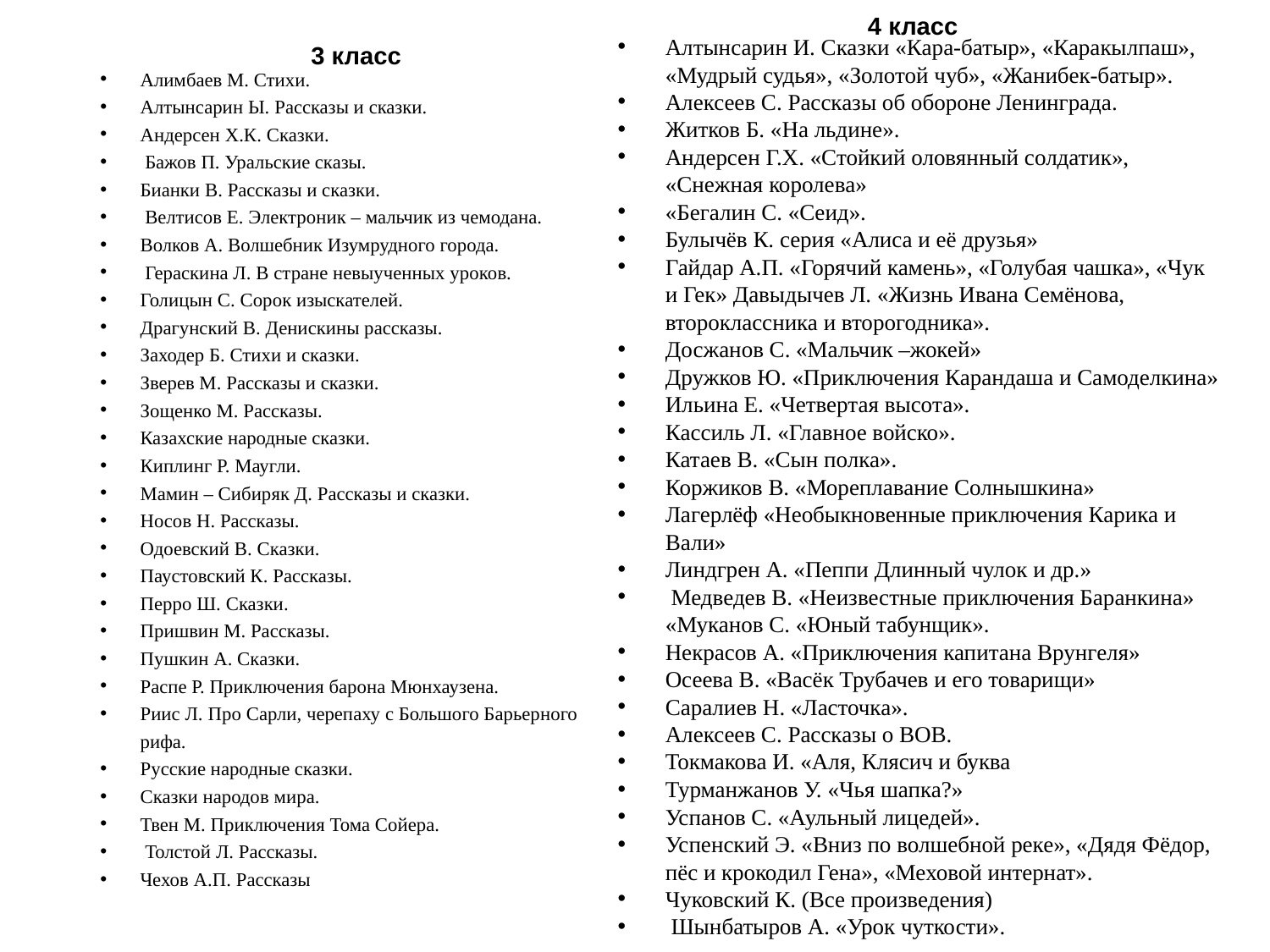

3 класс
Алтынсарин И. Сказки «Кара-батыр», «Каракылпаш», «Мудрый судья», «Золотой чуб», «Жанибек-батыр».
Алексеев С. Рассказы об обороне Ленинграда.
Житков Б. «На льдине».
Андерсен Г.Х. «Стойкий оловянный солдатик», «Снежная королева»
«Бегалин С. «Сеид».
Булычёв К. серия «Алиса и её друзья»
Гайдар А.П. «Горячий камень», «Голубая чашка», «Чук и Гек» Давыдычев Л. «Жизнь Ивана Семёнова, второклассника и второгодника».
Досжанов С. «Мальчик –жокей»
Дружков Ю. «Приключения Карандаша и Самоделкина»
Ильина Е. «Четвертая высота».
Кассиль Л. «Главное войско».
Катаев В. «Сын полка».
Коржиков В. «Мореплавание Солнышкина»
Лагерлёф «Необыкновенные приключения Карика и Вали»
Линдгрен А. «Пеппи Длинный чулок и др.»
 Медведев В. «Неизвестные приключения Баранкина» «Муканов С. «Юный табунщик».
Некрасов А. «Приключения капитана Врунгеля»
Осеева В. «Васёк Трубачев и его товарищи»
Саралиев Н. «Ласточка».
Алексеев С. Рассказы о ВОВ.
Токмакова И. «Аля, Клясич и буква
Турманжанов У. «Чья шапка?»
Успанов С. «Аульный лицедей».
Успенский Э. «Вниз по волшебной реке», «Дядя Фёдор, пёс и крокодил Гена», «Меховой интернат».
Чуковский К. (Все произведения)
 Шынбатыров А. «Урок чуткости».

4 класс
Алимбаев М. Стихи.
Алтынсарин Ы. Рассказы и сказки.
Андерсен Х.К. Сказки.
 Бажов П. Уральские сказы.
Бианки В. Рассказы и сказки.
 Велтисов Е. Электроник – мальчик из чемодана.
Волков А. Волшебник Изумрудного города.
 Гераскина Л. В стране невыученных уроков.
Голицын С. Сорок изыскателей.
Драгунский В. Денискины рассказы.
Заходер Б. Стихи и сказки.
Зверев М. Рассказы и сказки.
Зощенко М. Рассказы.
Казахские народные сказки.
Киплинг Р. Маугли.
Мамин – Сибиряк Д. Рассказы и сказки.
Носов Н. Рассказы.
Одоевский В. Сказки.
Паустовский К. Рассказы.
Перро Ш. Сказки.
Пришвин М. Рассказы.
Пушкин А. Сказки.
Распе Р. Приключения барона Мюнхаузена.
Риис Л. Про Сарли, черепаху с Большого Барьерного рифа.
Русские народные сказки.
Сказки народов мира.
Твен М. Приключения Тома Сойера.
 Толстой Л. Рассказы.
Чехов А.П. Рассказы